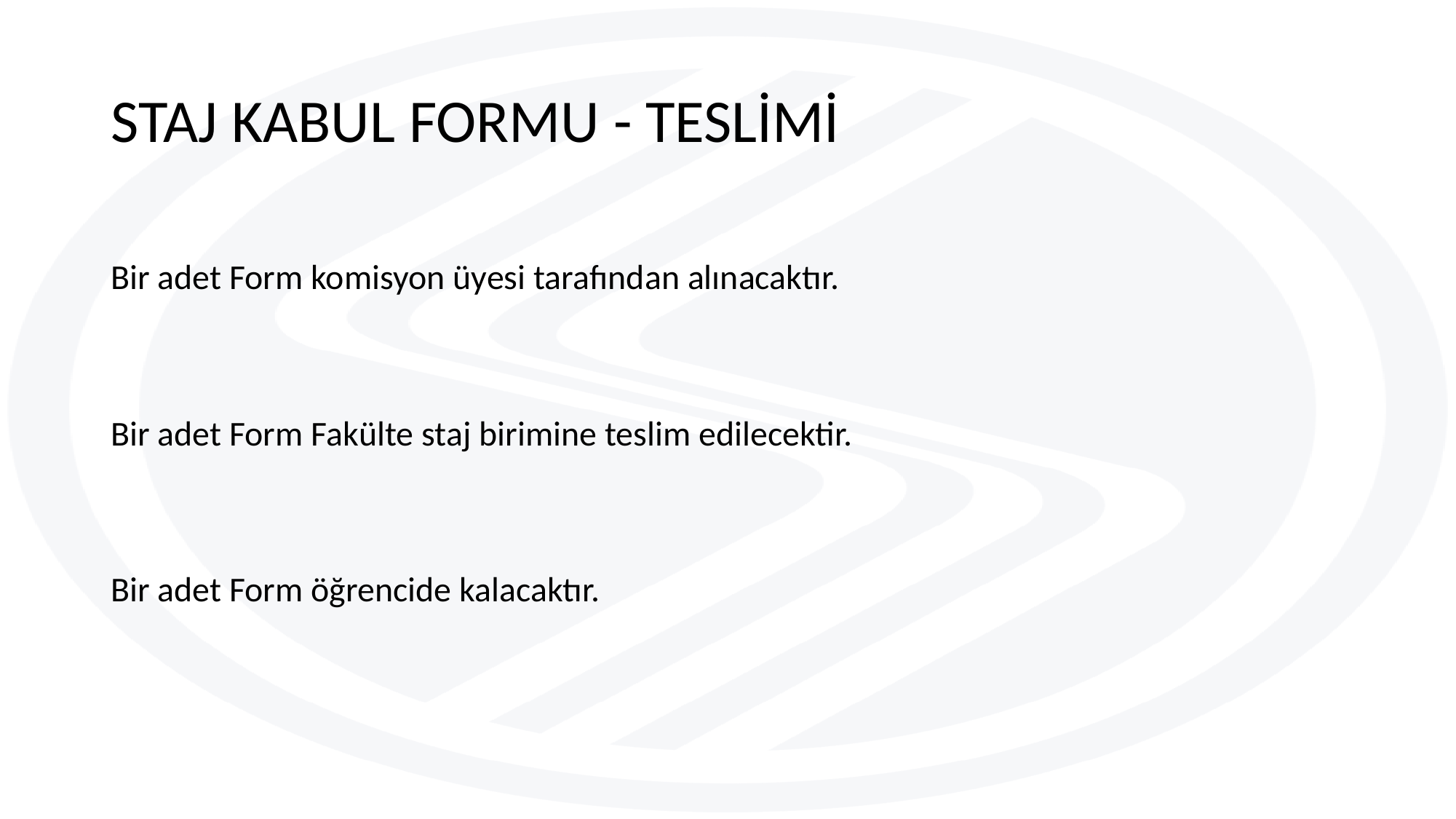

# STAJ KABUL FORMU - TESLİMİ
Bir adet Form komisyon üyesi tarafından alınacaktır.
Bir adet Form Fakülte staj birimine teslim edilecektir.
Bir adet Form öğrencide kalacaktır.